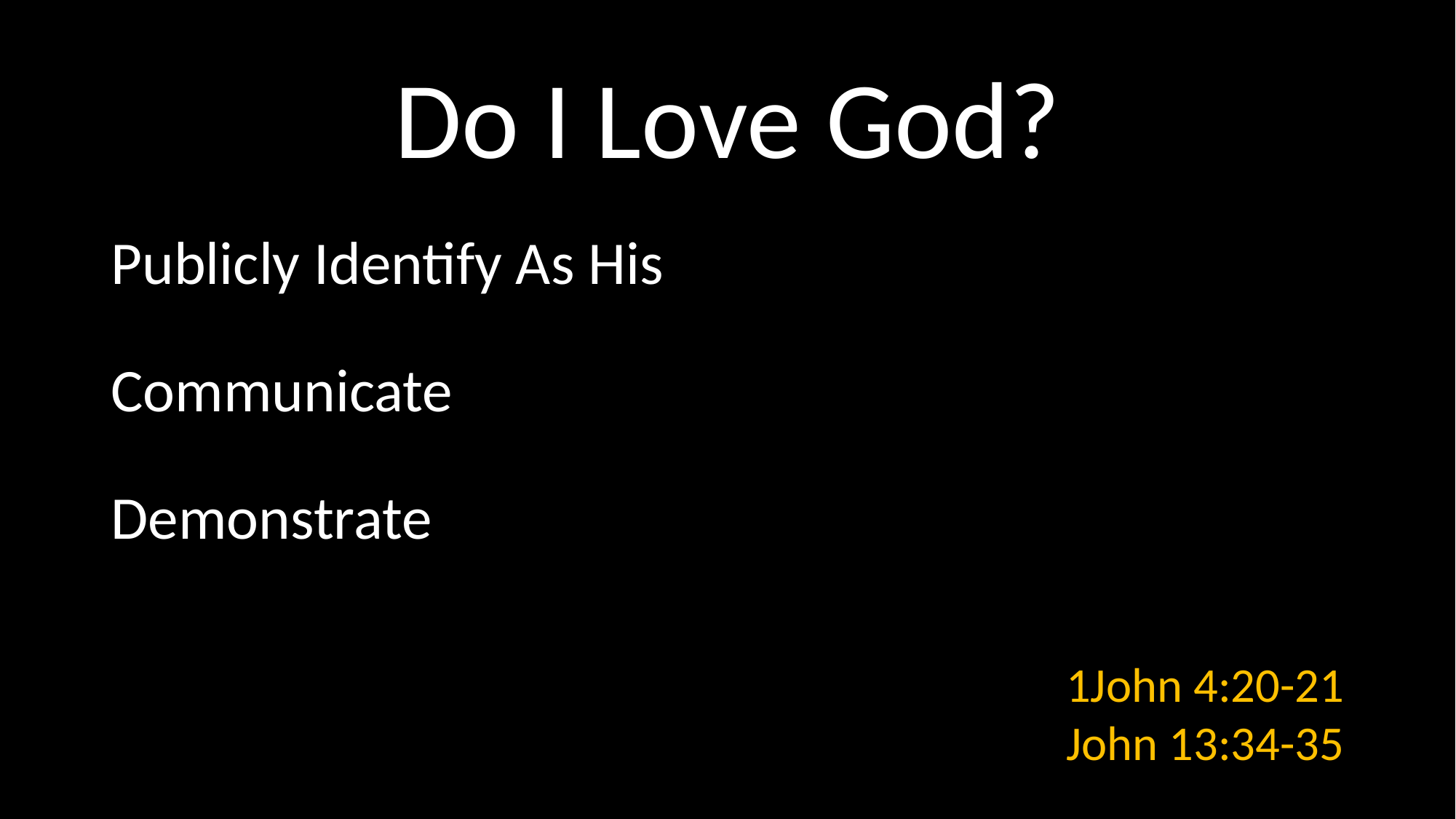

# Do I Love God?
Publicly Identify As His
Communicate
Demonstrate
1John 4:20-21
John 13:34-35